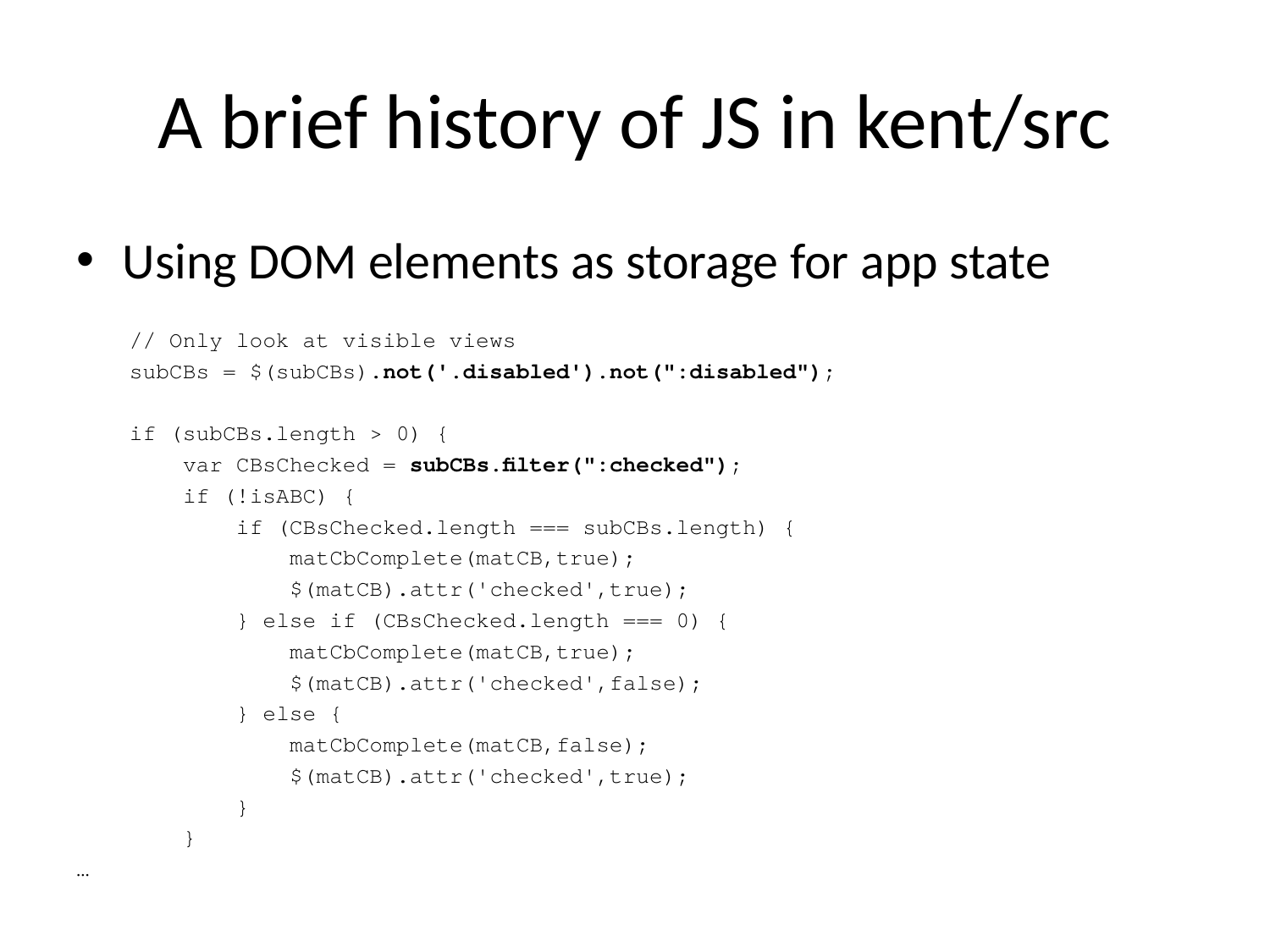

# A brief history of JS in kent/src
Using DOM elements as storage for app state

    // Only look at visible views
    subCBs = $(subCBs).not('.disabled').not(":disabled");

    if (subCBs.length > 0) {
        var CBsChecked = subCBs.filter(":checked");
        if (!isABC) {
            if (CBsChecked.length === subCBs.length) {
                matCbComplete(matCB,true);
                $(matCB).attr('checked',true);
            } else if (CBsChecked.length === 0) {
                matCbComplete(matCB,true);
                $(matCB).attr('checked',false);
            } else {
                matCbComplete(matCB,false);
                $(matCB).attr('checked',true);
            }
        }
…